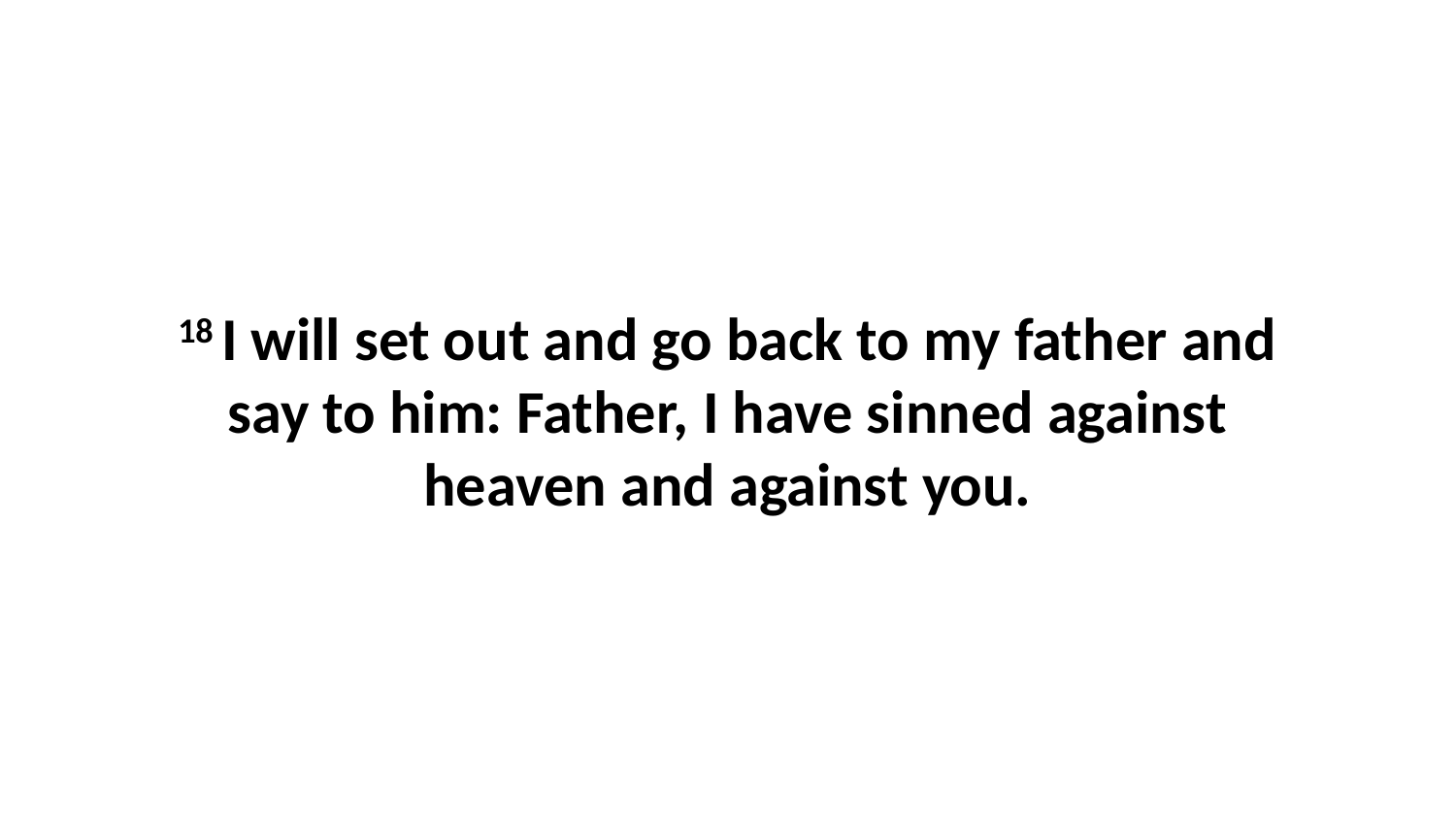

18 I will set out and go back to my father and say to him: Father, I have sinned against heaven and against you.